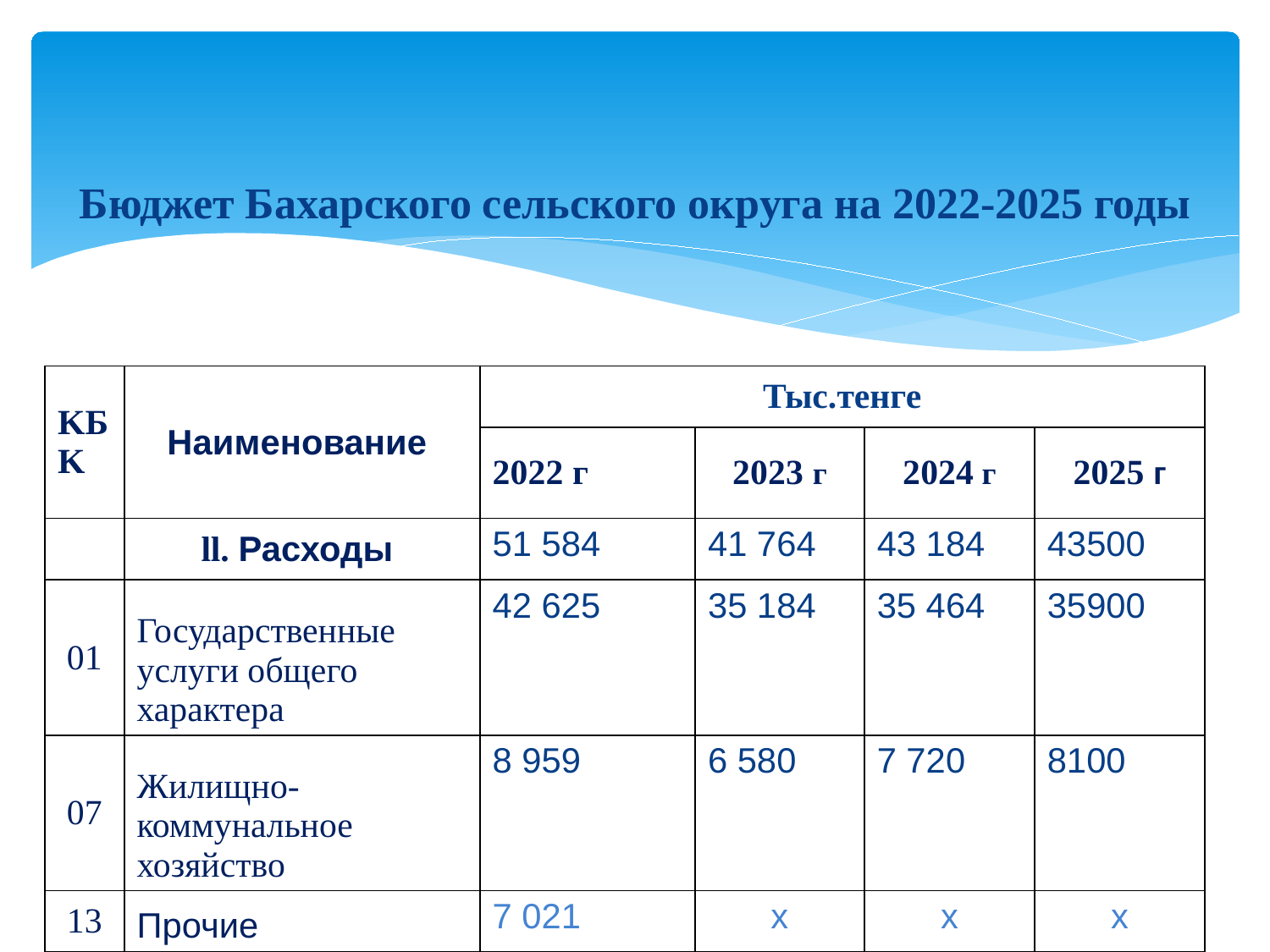

# Бюджет Бахарского сельского округа на 2022-2025 годы
| KБK | Наименование | Тыс.тенге |  |  |  |
| --- | --- | --- | --- | --- | --- |
|  |  | 2022 г | 2023 г | 2024 г | 2025 г |
|  | ll. Расходы | 51 584 | 41 764 | 43 184 | 43500 |
| 01 | Государственные услуги общего характера | 42 625 | 35 184 | 35 464 | 35900 |
| 07 | Жилищно-коммунальное хозяйство | 8 959 | 6 580 | 7 720 | 8100 |
| 13 | Прочие | 7 021 | х | х | х |